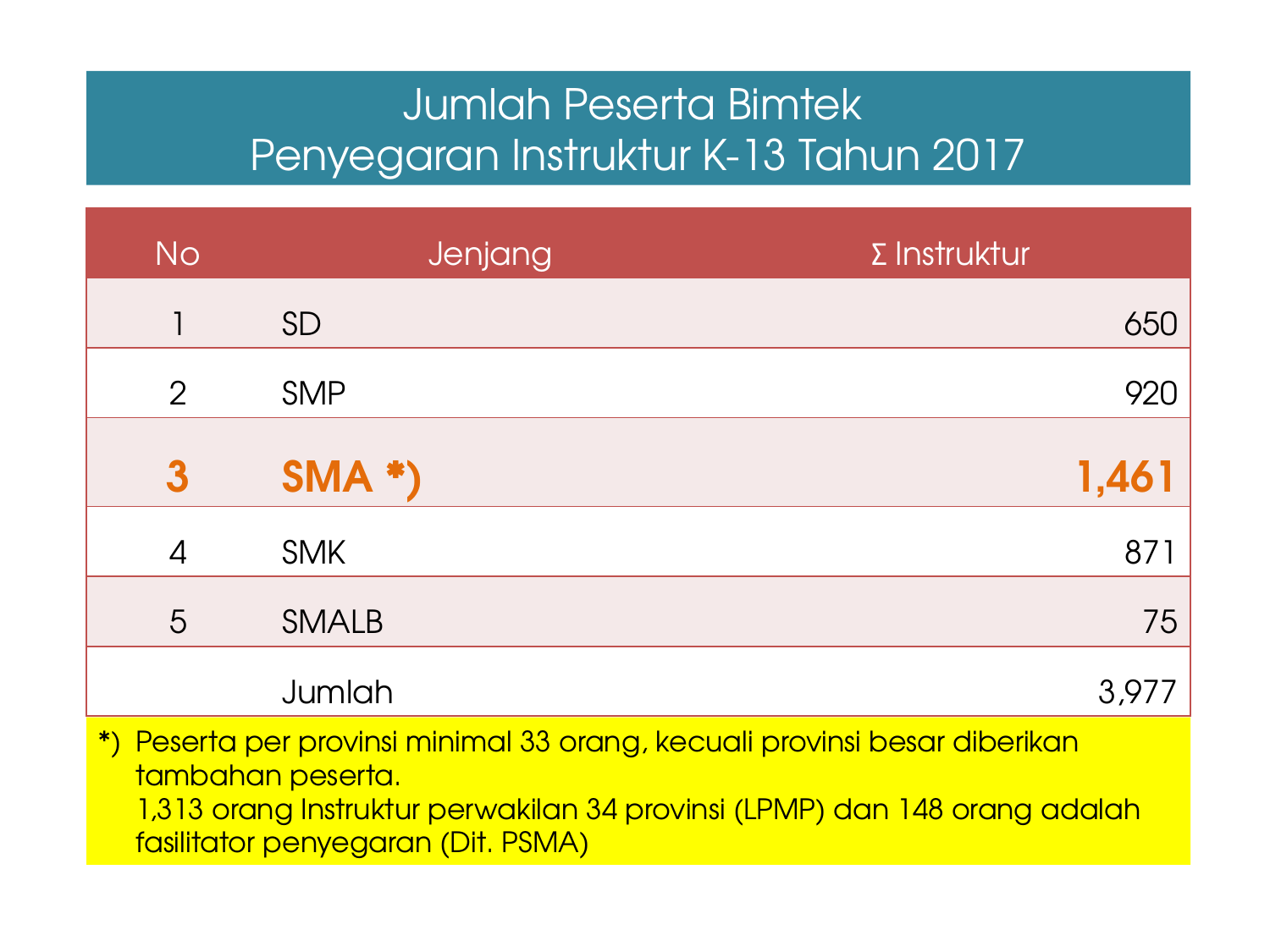

Jumlah Peserta Bimtek
Penyegaran Instruktur K-13 Tahun 2017
| No | Jenjang | Σ Instruktur |
| --- | --- | --- |
| 1 | SD | 650 |
| 2 | SMP | 920 |
| 3 | SMA \*) | 1,461 |
| 4 | SMK | 871 |
| 5 | SMALB | 75 |
|  | Jumlah | 3,977 |
*) 	Peserta per provinsi minimal 33 orang, kecuali provinsi besar diberikan tambahan peserta.
	1,313 orang Instruktur perwakilan 34 provinsi (LPMP) dan 148 orang adalah fasilitator penyegaran (Dit. PSMA)